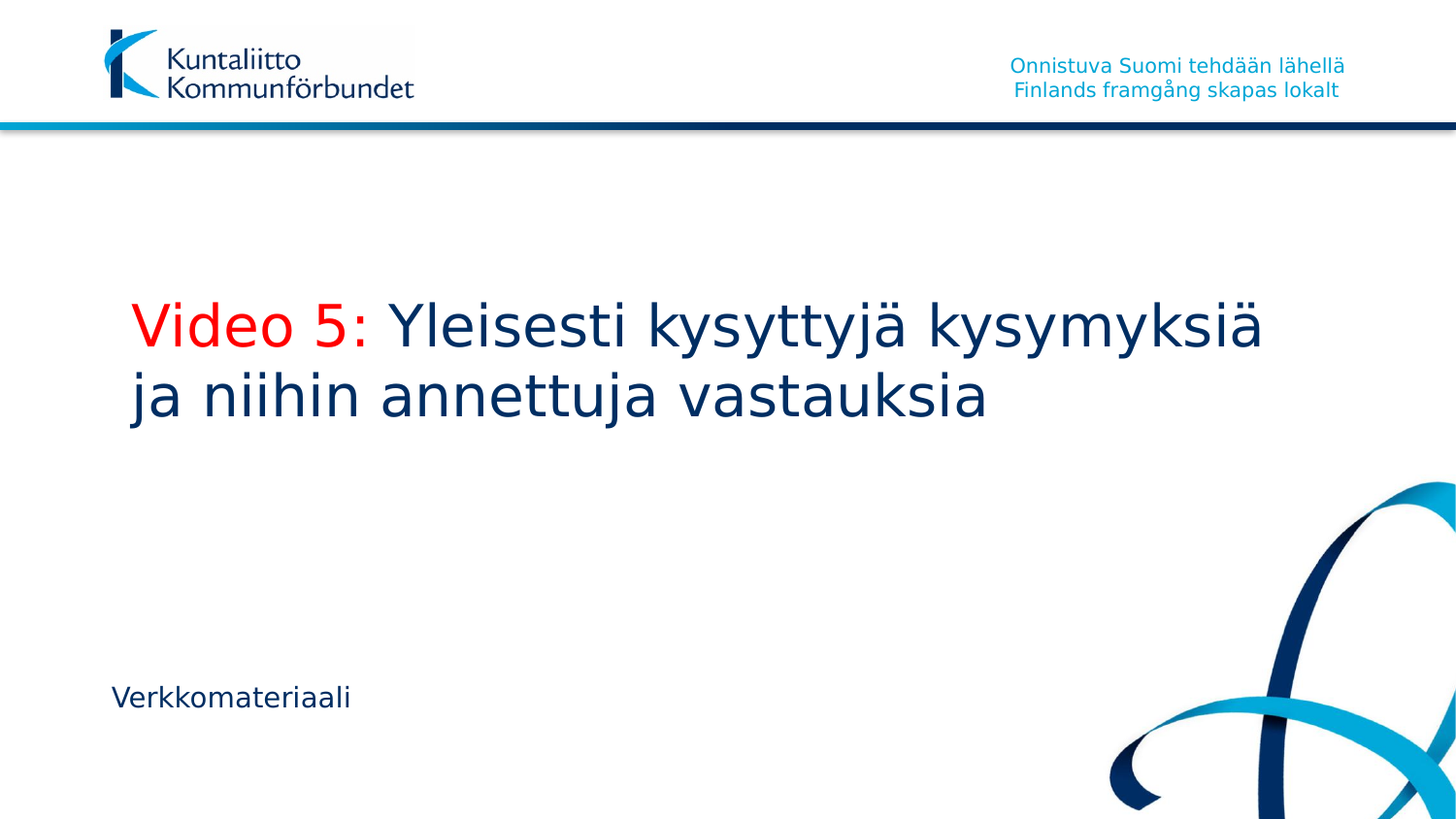

# Video 5: Yleisesti kysyttyjä kysymyksiä ja niihin annettuja vastauksia
Verkkomateriaali